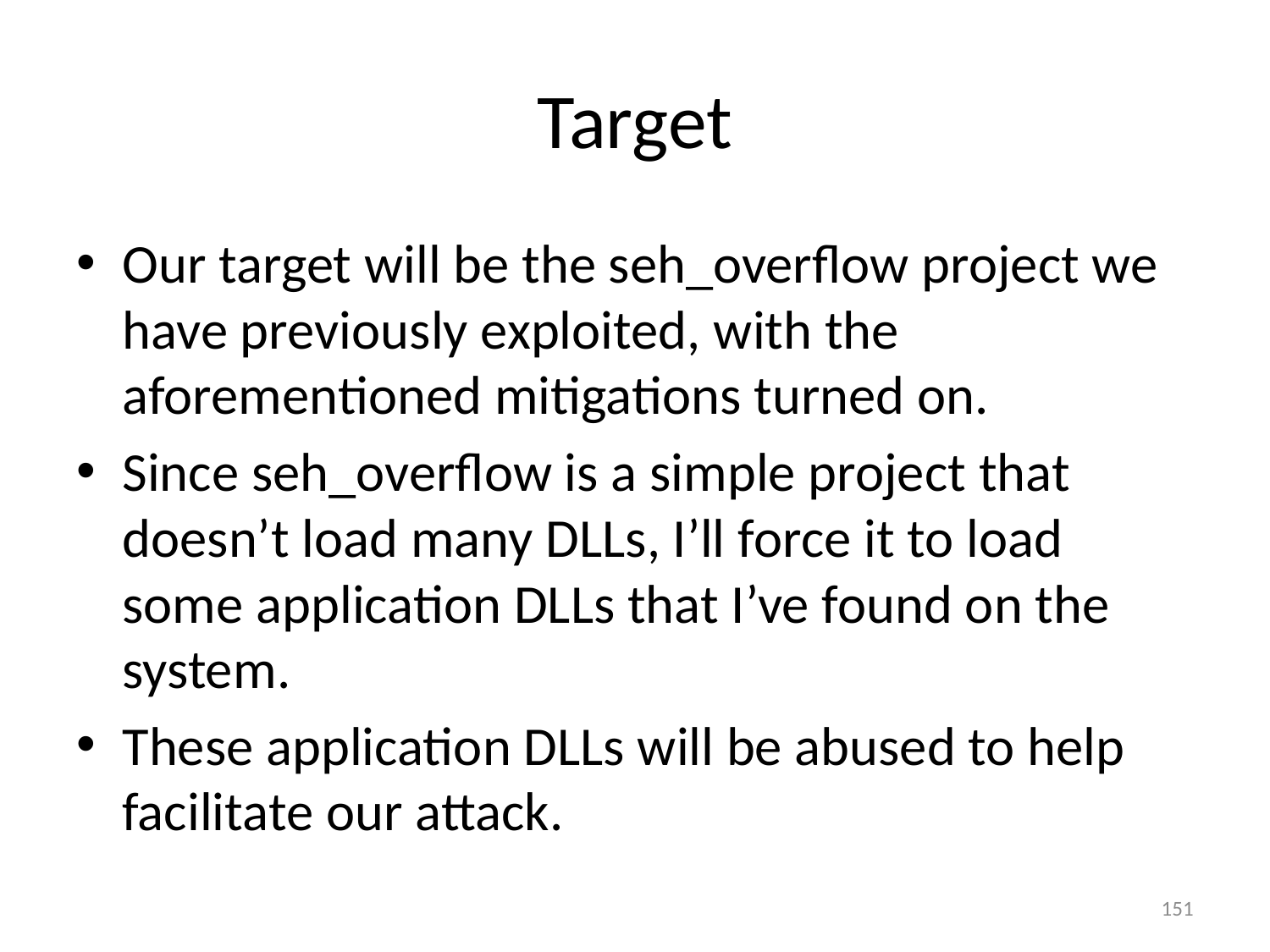

# Target
Our target will be the seh_overflow project we have previously exploited, with the aforementioned mitigations turned on.
Since seh_overflow is a simple project that doesn’t load many DLLs, I’ll force it to load some application DLLs that I’ve found on the system.
These application DLLs will be abused to help facilitate our attack.
151